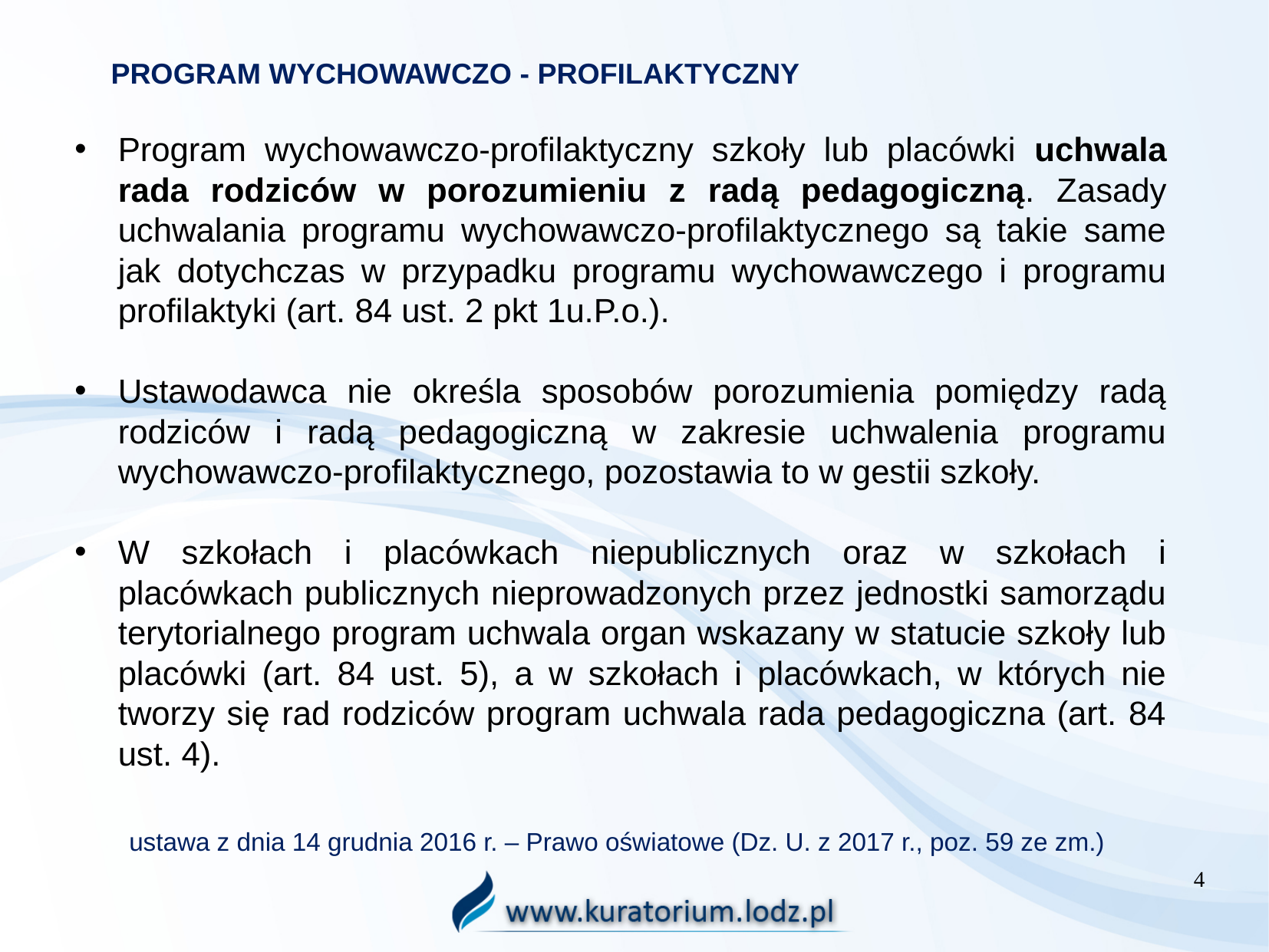

PROGRAM WYCHOWAWCZO - PROFILAKTYCZNY
Program wychowawczo-profilaktyczny szkoły lub placówki uchwala rada rodziców w porozumieniu z radą pedagogiczną. Zasady uchwalania programu wychowawczo-profilaktycznego są takie same jak dotychczas w przypadku programu wychowawczego i programu profilaktyki (art. 84 ust. 2 pkt 1u.P.o.).

Ustawodawca nie określa sposobów porozumienia pomiędzy radą rodziców i radą pedagogiczną w zakresie uchwalenia programu wychowawczo-profilaktycznego, pozostawia to w gestii szkoły.

W szkołach i placówkach niepublicznych oraz w szkołach i placówkach publicznych nieprowadzonych przez jednostki samorządu terytorialnego program uchwala organ wskazany w statucie szkoły lub placówki (art. 84 ust. 5), a w szkołach i placówkach, w których nie tworzy się rad rodziców program uchwala rada pedagogiczna (art. 84 ust. 4).

ustawa z dnia 14 grudnia 2016 r. – Prawo oświatowe (Dz. U. z 2017 r., poz. 59 ze zm.)

4